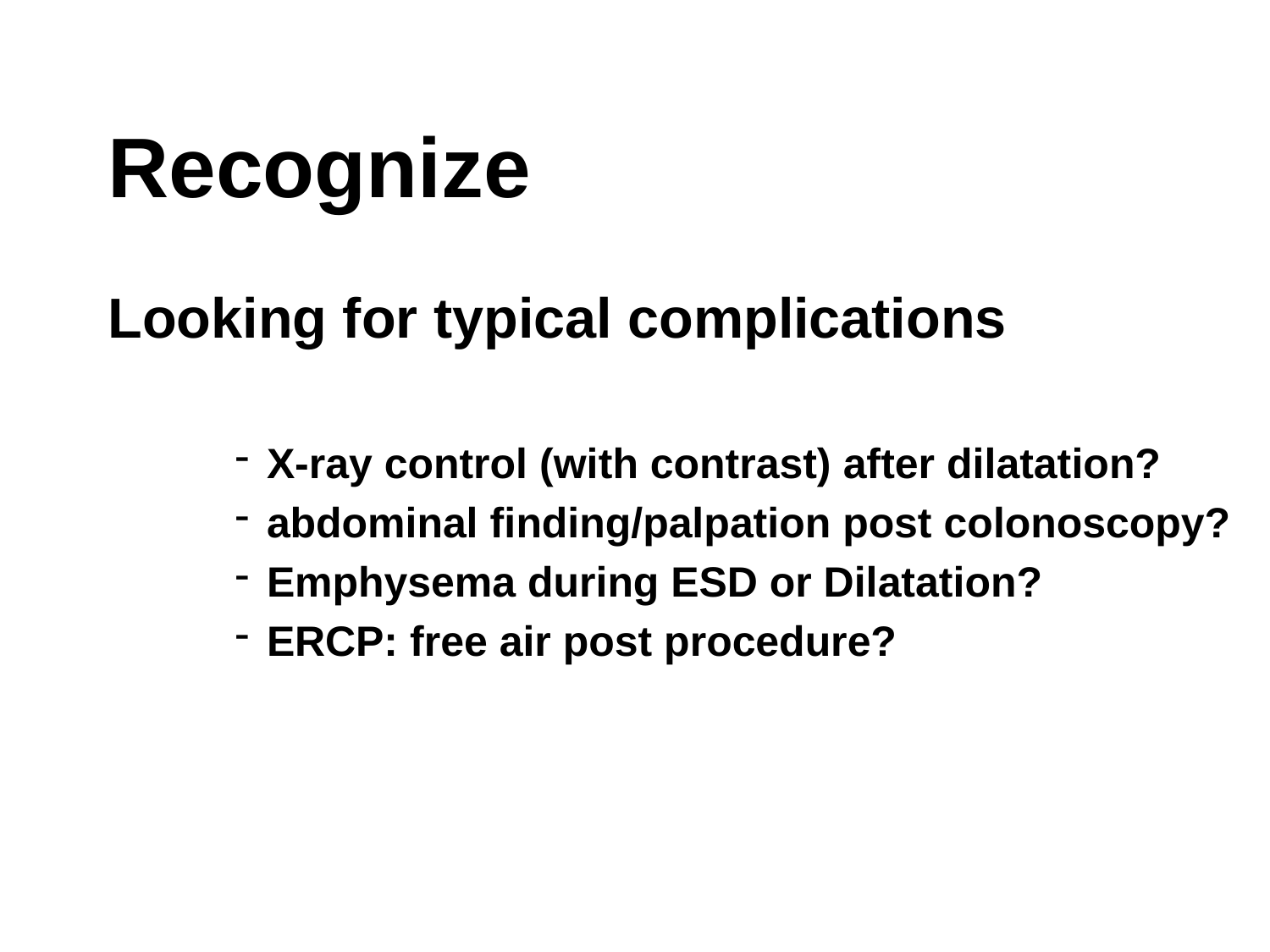

Recognize
Looking for typical complications

X-ray control (with contrast) after dilatation?
abdominal finding/palpation post colonoscopy?
Emphysema during ESD or Dilatation?
ERCP: free air post procedure?